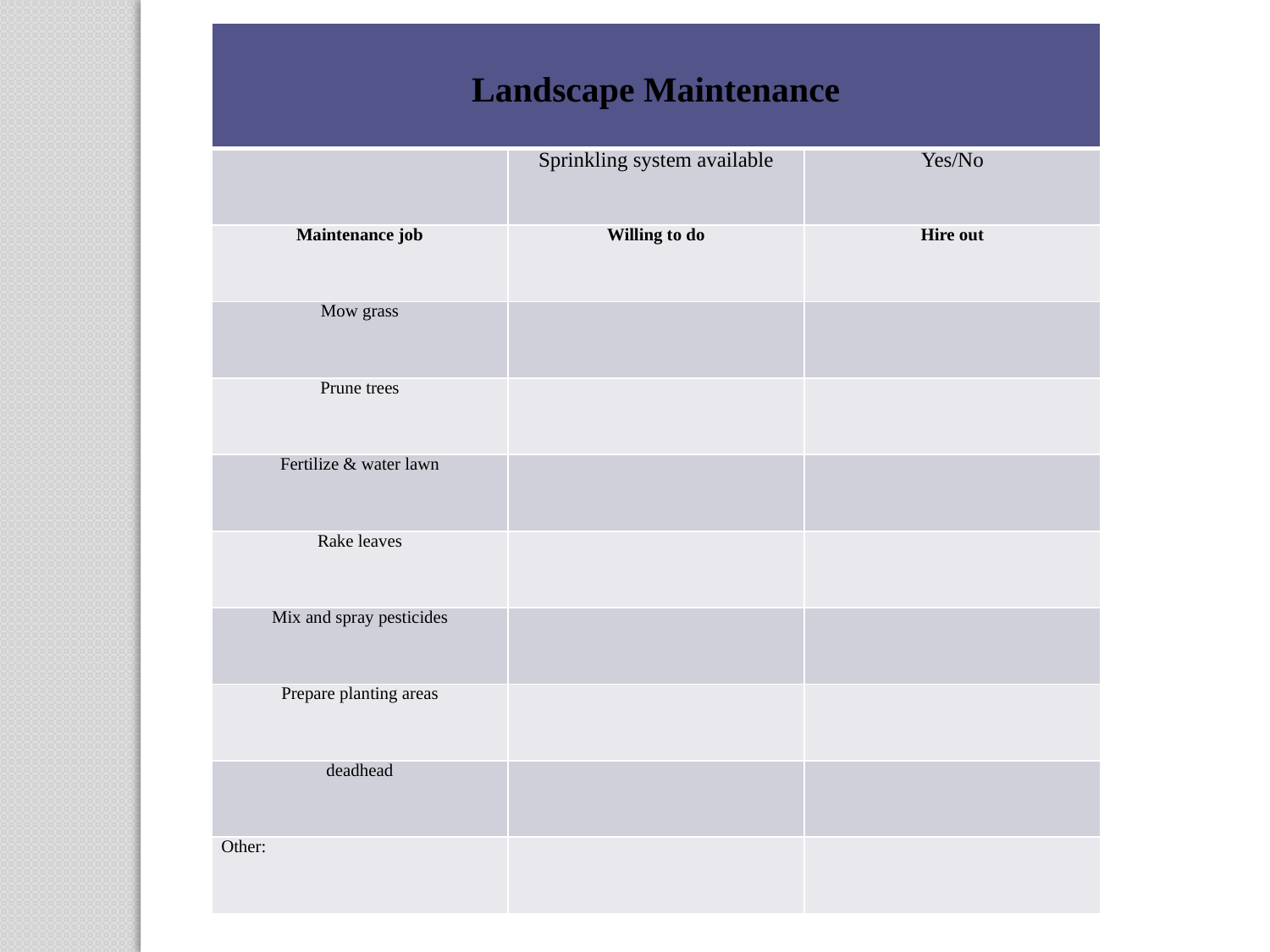

| Landscape Maintenance |  |  |
| --- | --- | --- |
|  | Sprinkling system available | Yes/No |
| Maintenance job | Willing to do | Hire out |
| Mow grass |  |  |
| Prune trees |  |  |
| Fertilize & water lawn |  |  |
| Rake leaves |  |  |
| Mix and spray pesticides |  |  |
| Prepare planting areas |  |  |
| deadhead |  |  |
| Other: |  |  |